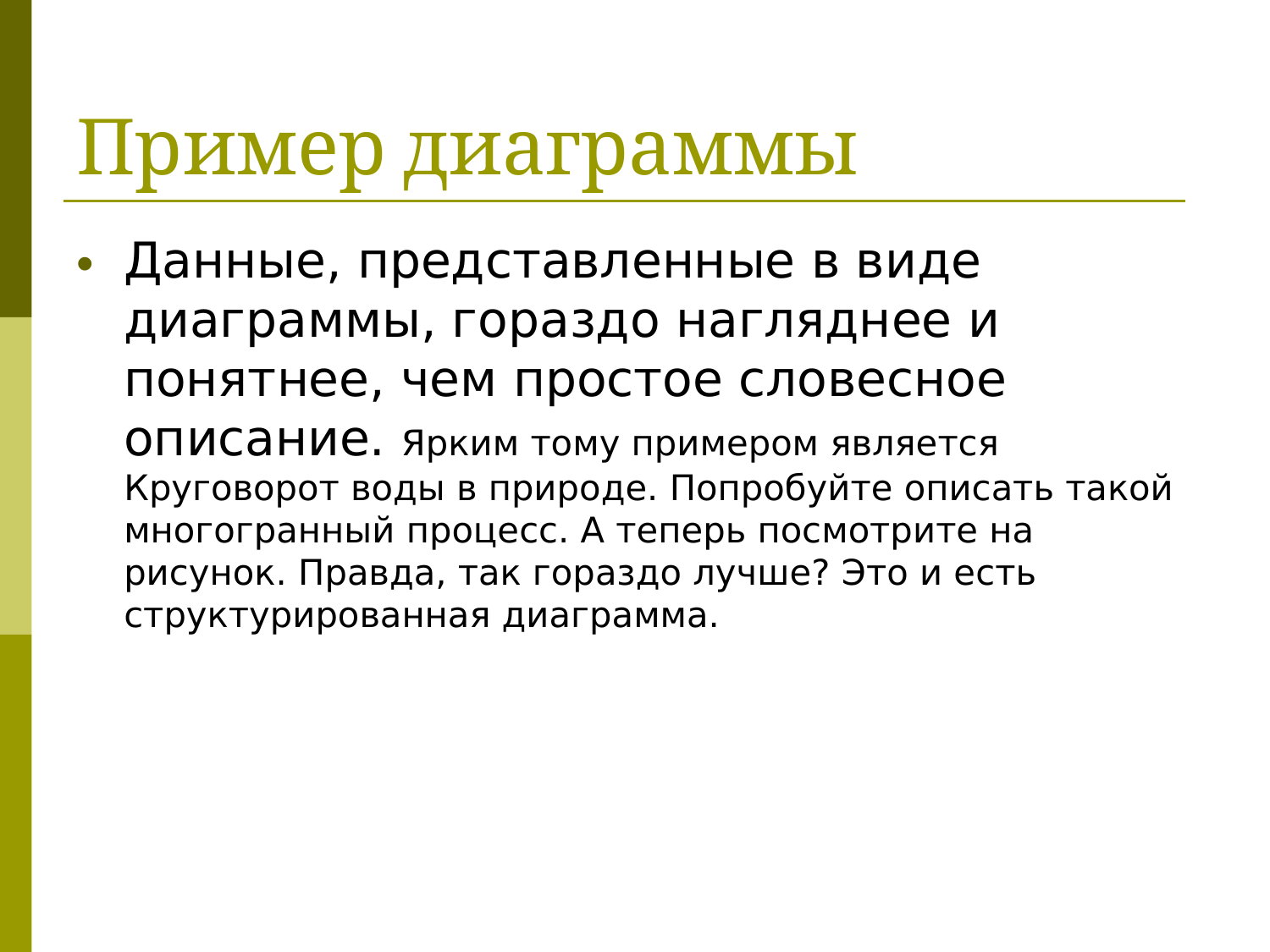

# Пример диаграммы
Данные, представленные в виде диаграммы, гораздо нагляднее и понятнее, чем простое словесное описание. Ярким тому примером является Круговорот воды в природе. Попробуйте описать такой многогранный процесс. А теперь посмотрите на рисунок. Правда, так гораздо лучше? Это и есть структурированная диаграмма.